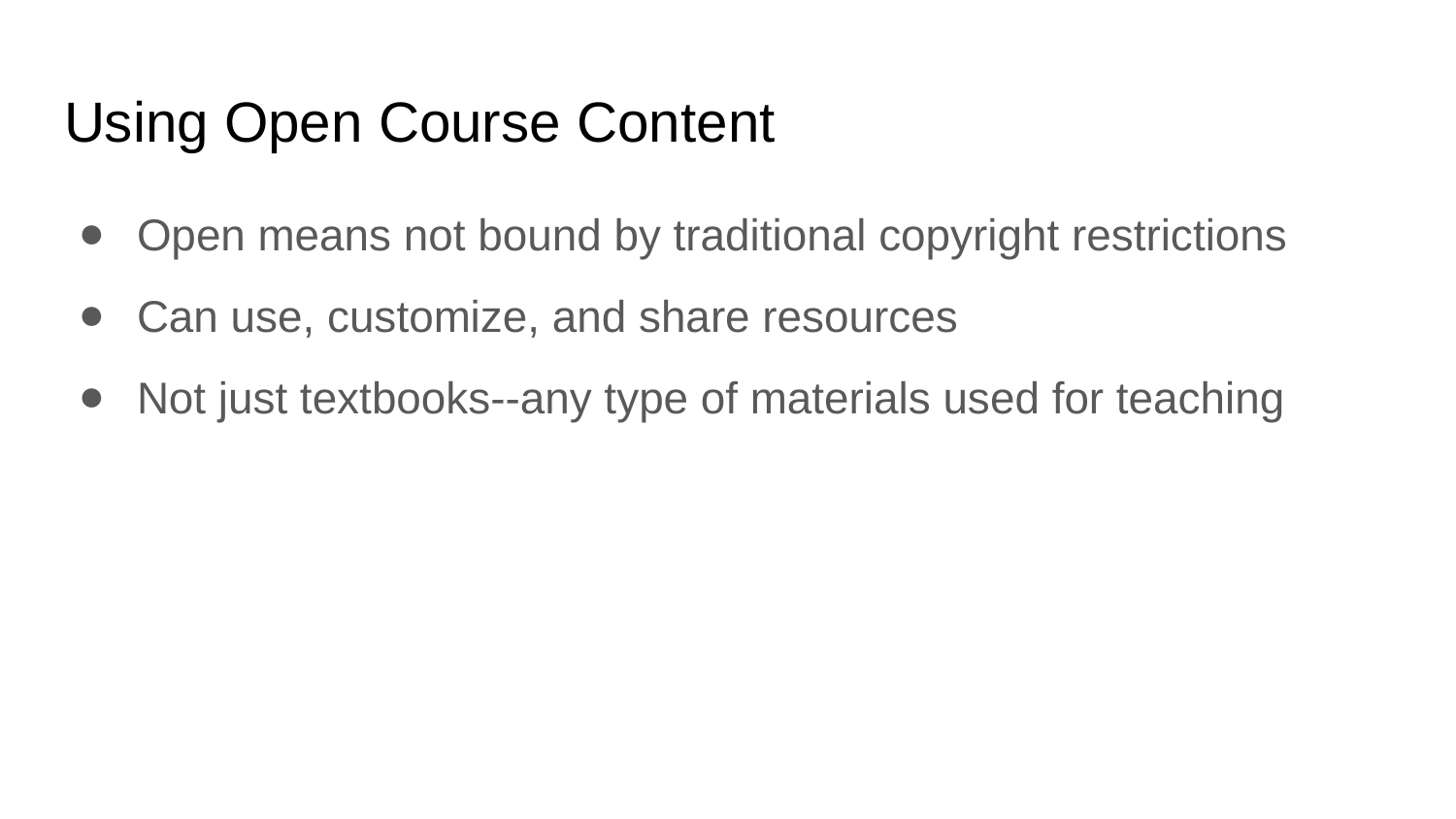

# Using Open Course Content
Open means not bound by traditional copyright restrictions
Can use, customize, and share resources
Not just textbooks--any type of materials used for teaching